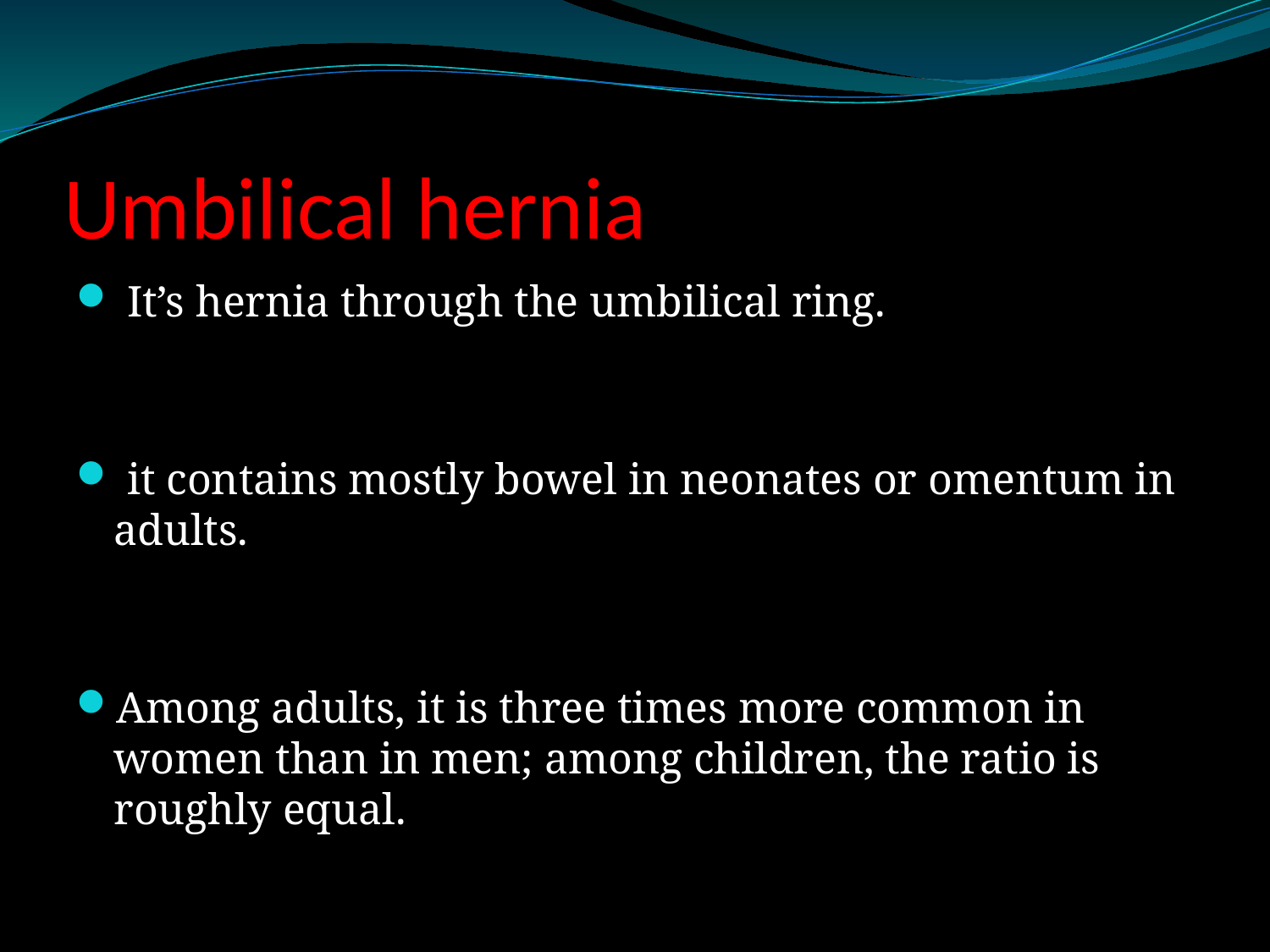

# Umbilical hernia
 It’s hernia through the umbilical ring.

 it contains mostly bowel in neonates or omentum in adults.

Among adults, it is three times more common in women than in men; among children, the ratio is roughly equal.